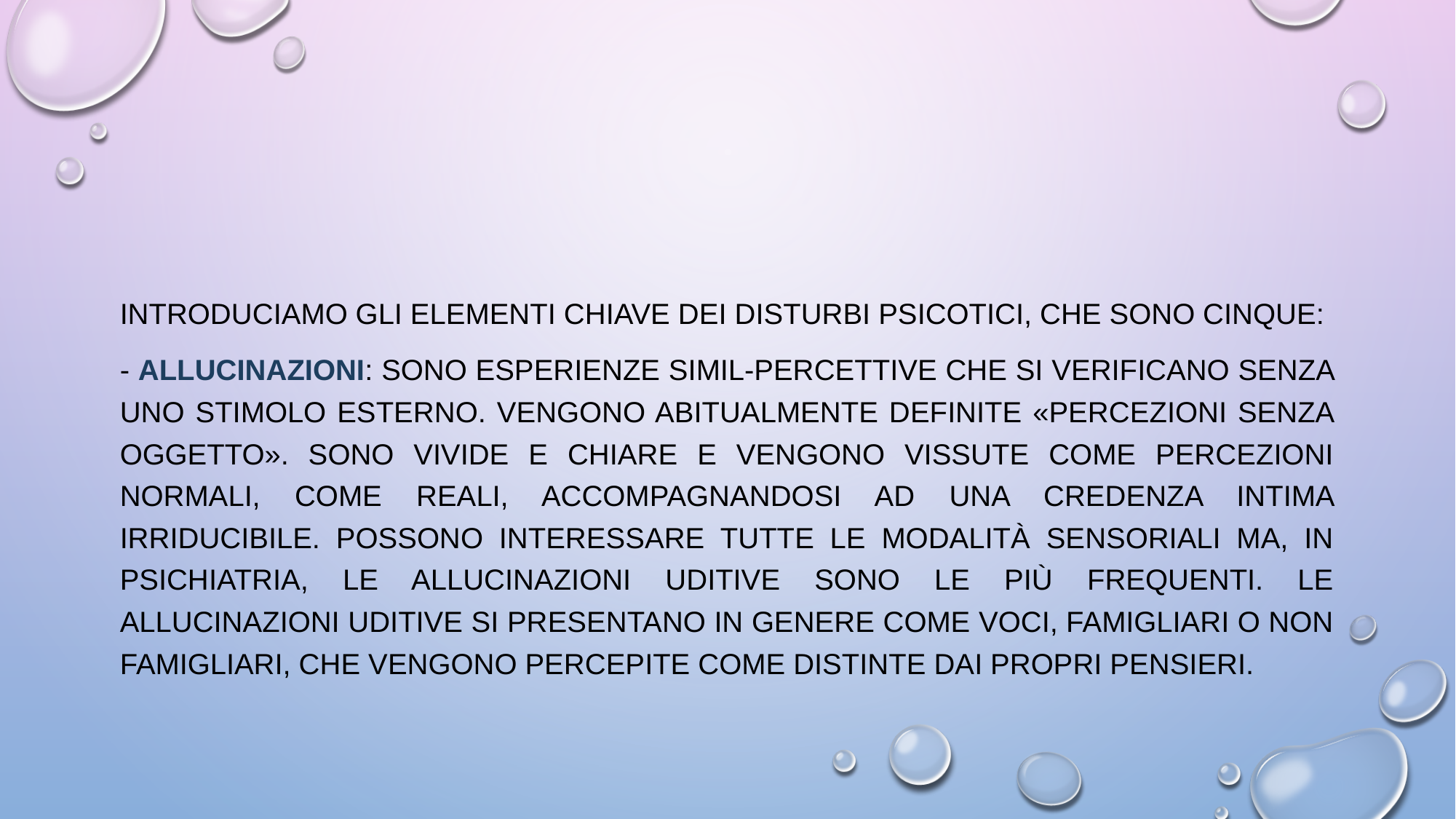

#
Introduciamo gli elementi chiave dei disturbi psicotici, che sono cinque:
- allucinazioni: sono esperienze simil-percettive che si verificano senza uno stimolo esterno. Vengono abitualmente definite «percezioni senza oggetto». Sono vivide e chiare e vengono vissute come percezioni normali, come reali, accompagnandosi ad una credenza intima irriducibile. Possono interessare tutte le modalità sensoriali ma, in psichiatria, le allucinazioni uditive sono le più frequenti. Le allucinazioni uditive si presentano in genere come voci, famigliari o non famigliari, che vengono percepite come distinte dai propri pensieri.